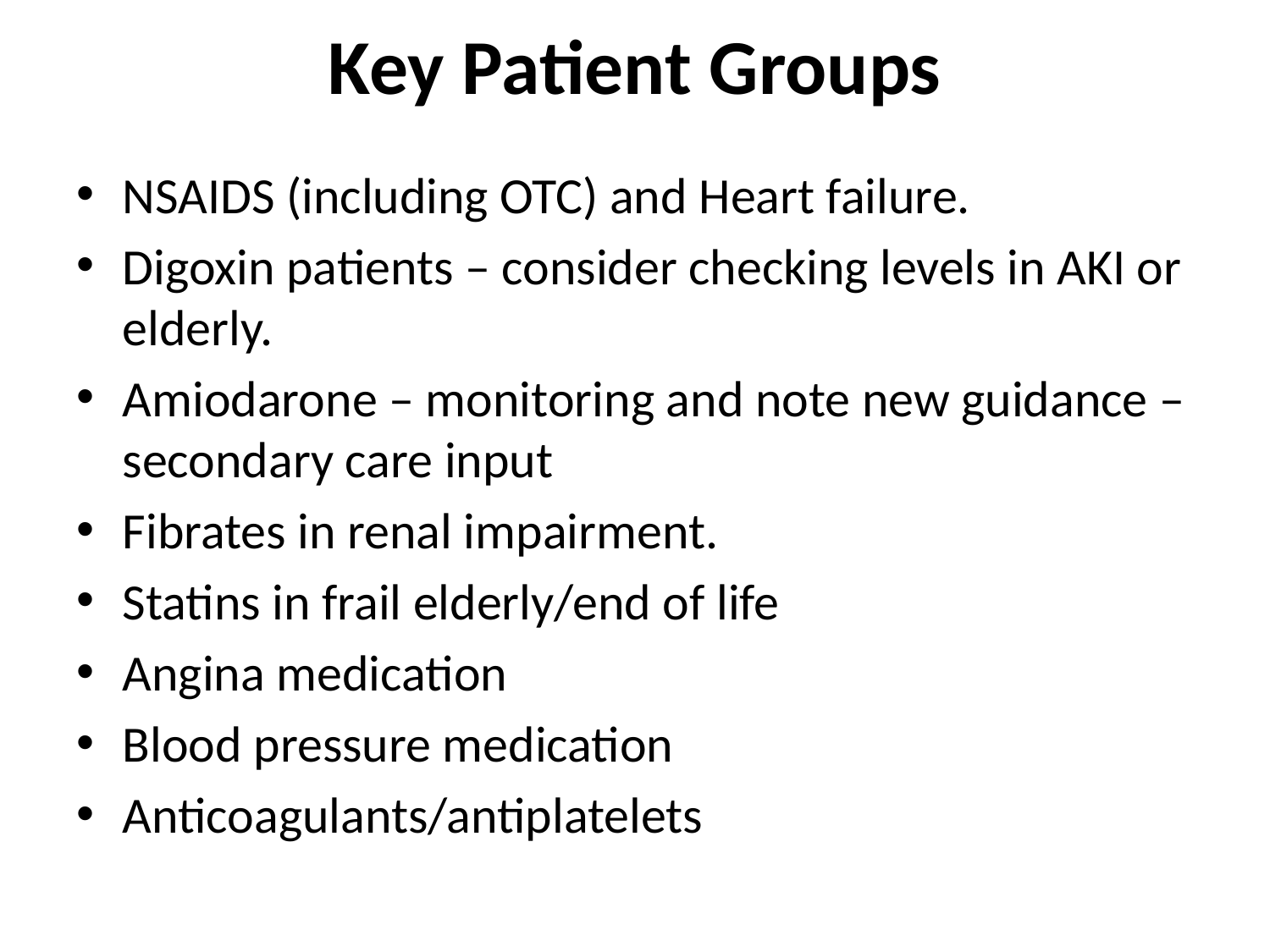

# Key Patient Groups
NSAIDS (including OTC) and Heart failure.
Digoxin patients – consider checking levels in AKI or elderly.
Amiodarone – monitoring and note new guidance – secondary care input
Fibrates in renal impairment.
Statins in frail elderly/end of life
Angina medication
Blood pressure medication
Anticoagulants/antiplatelets